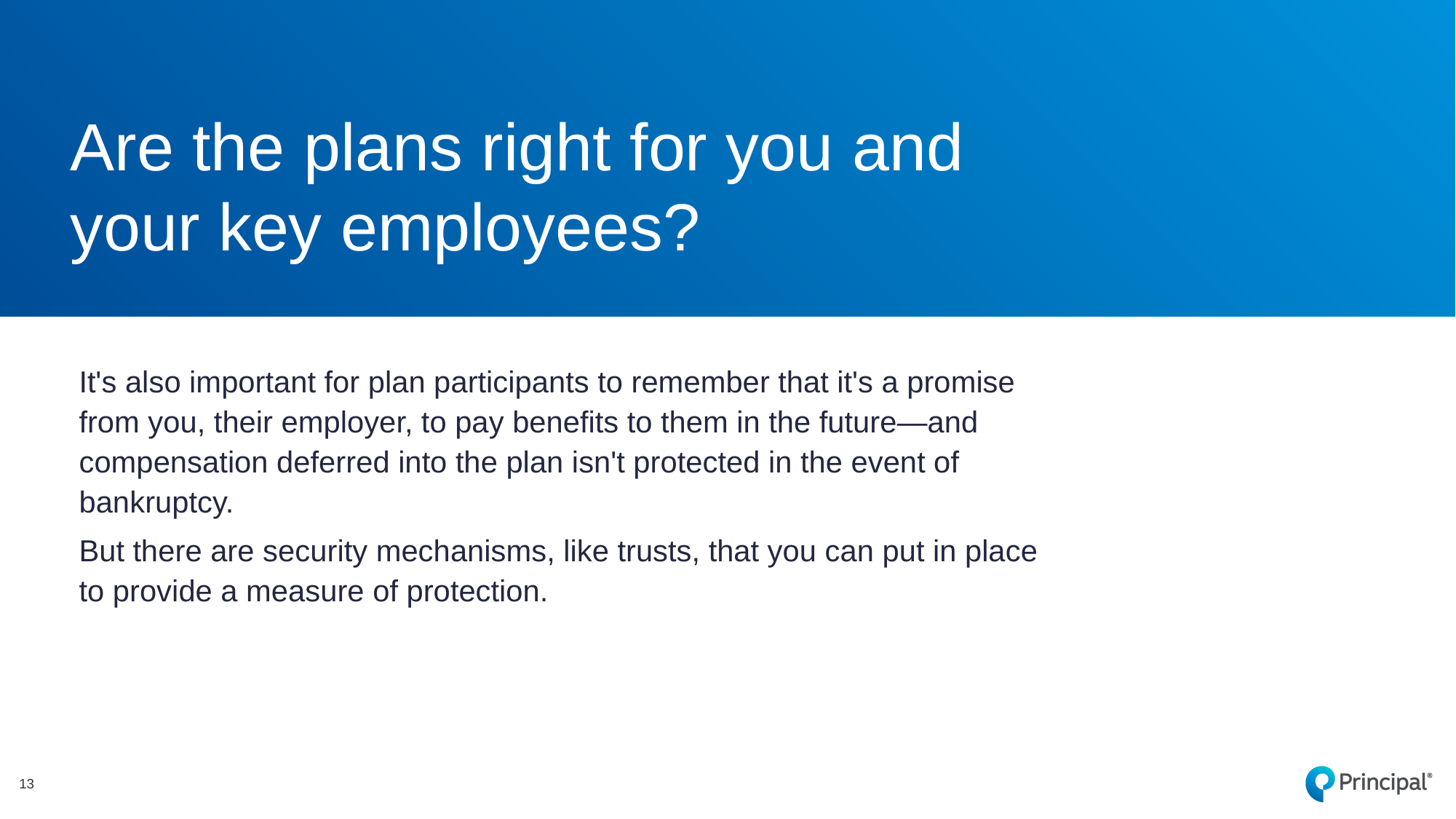

# Are the plans right for you and your key employees?
It's also important for plan participants to remember that it's a promise from you, their employer, to pay benefits to them in the future—and compensation deferred into the plan isn't protected in the event of bankruptcy.
But there are security mechanisms, like trusts, that you can put in place to provide a measure of protection.
13